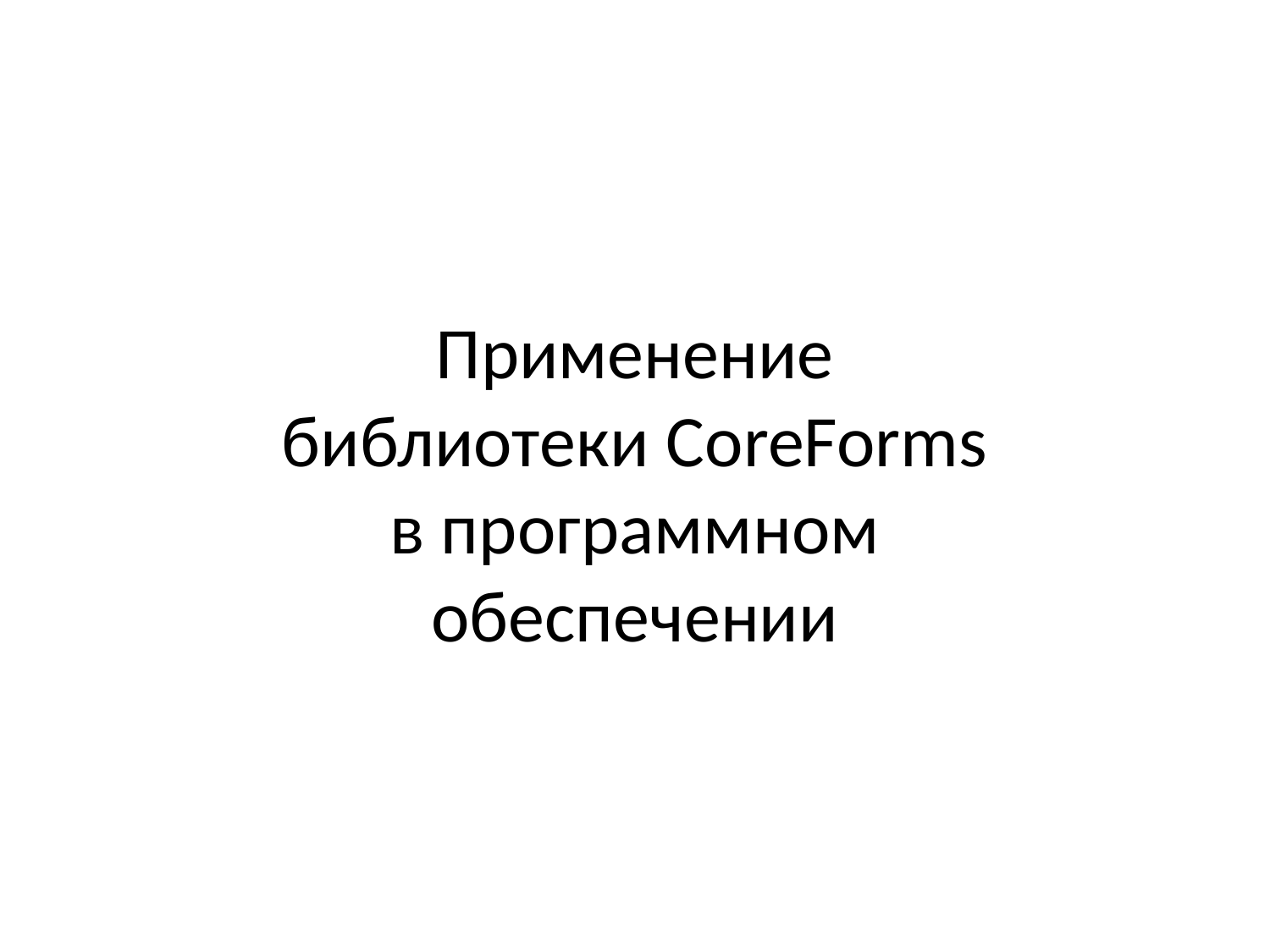

# Применение библиотеки CoreForms в программном обеспечении